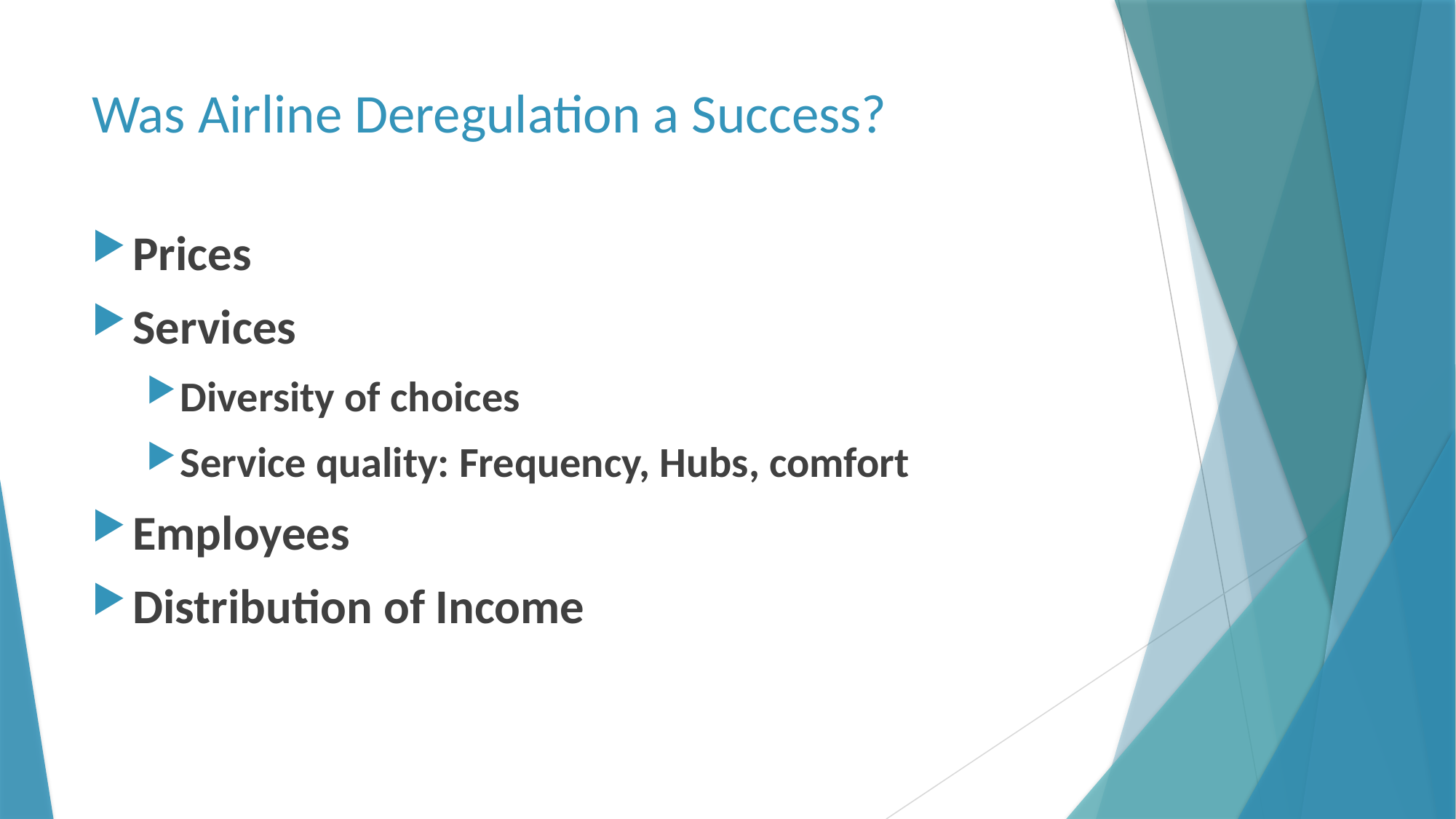

# Was Airline Deregulation a Success?
Prices
Services
Diversity of choices
Service quality: Frequency, Hubs, comfort
Employees
Distribution of Income